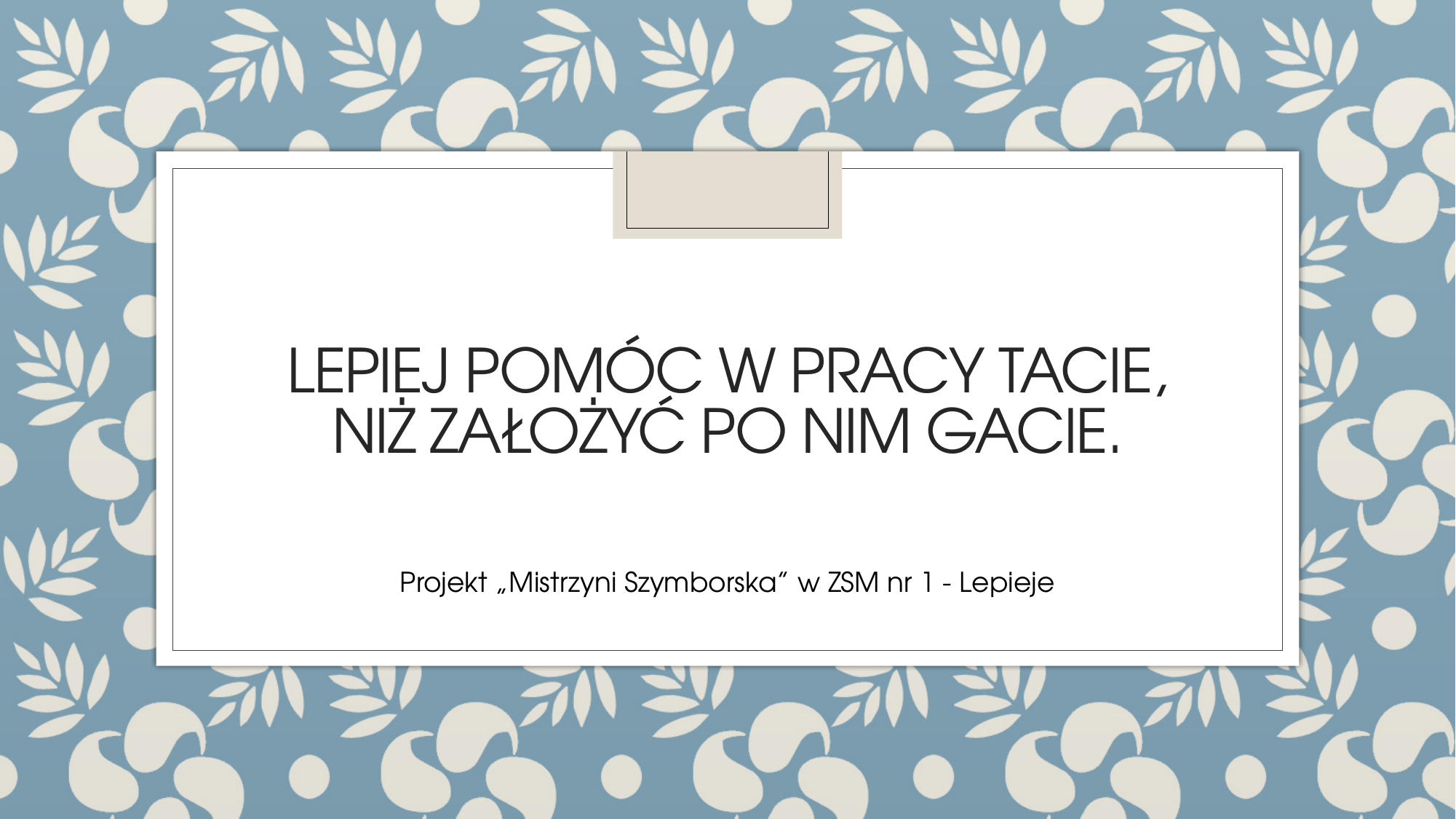

# Lepiej pomóc w pracy tacie, Niż założyć po nim gacie.
Projekt „Mistrzyni Szymborska” w ZSM nr 1 - Lepieje